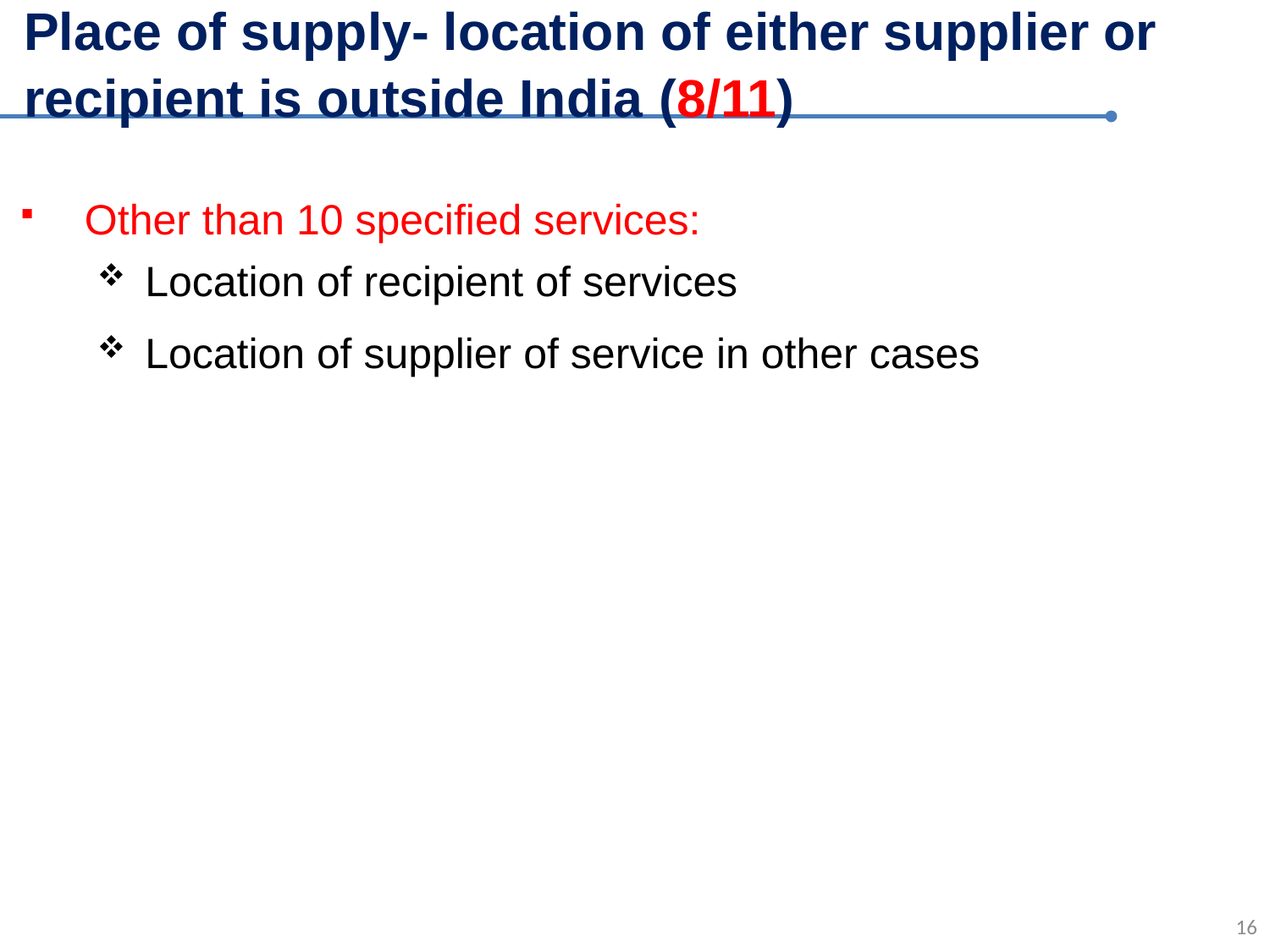

# Place of supply- location of either supplier or recipient is outside India (8/11)
Other than 10 specified services:
Location of recipient of services
Location of supplier of service in other cases
16